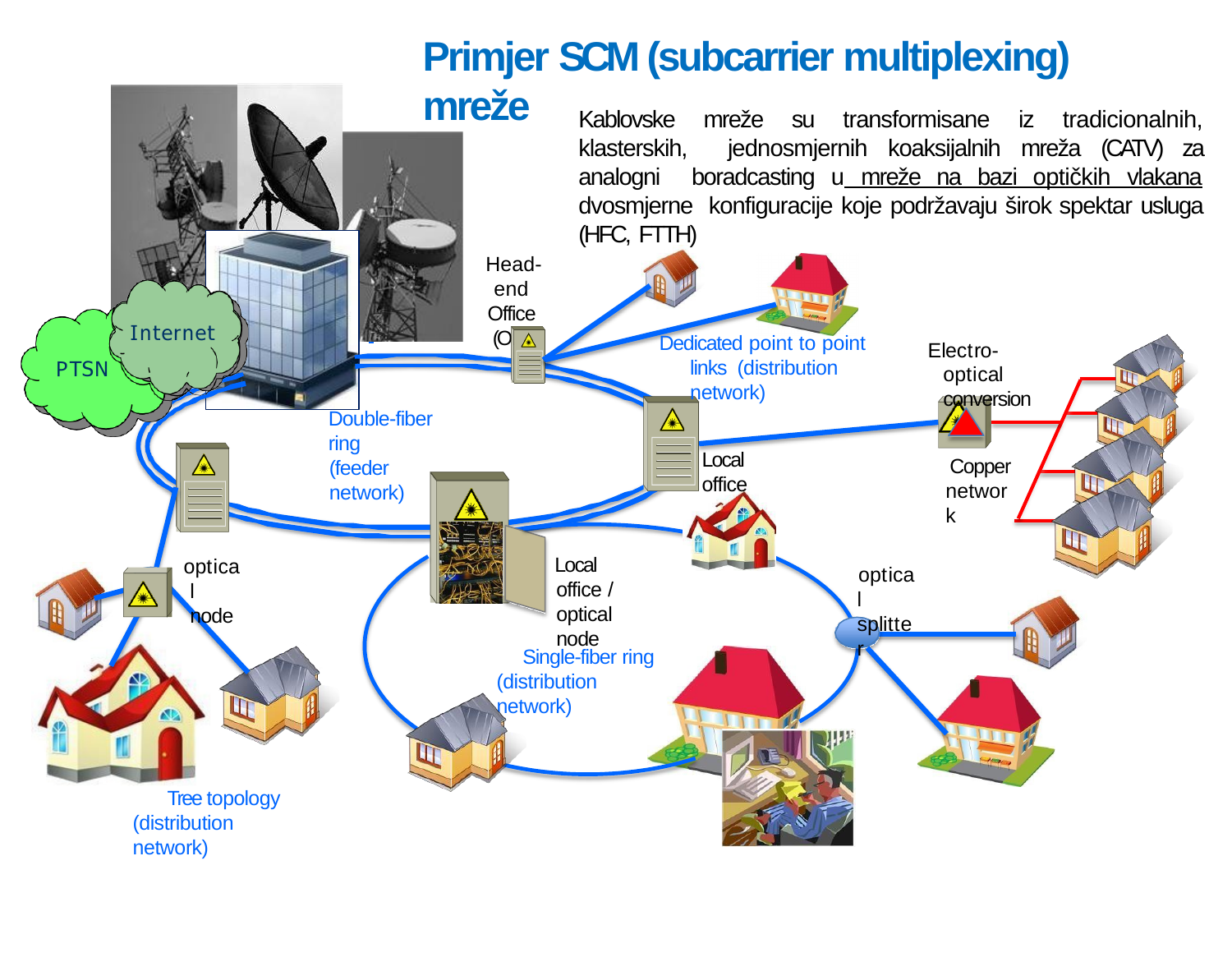

# Primjer SCM (subcarrier multiplexing) mreže

Kablovske mreže su transformisane iz tradicionalnih, klasterskih,  jednosmjernih koaksijalnih mreža (CATV) za analogni  boradcasting u mreže na bazi optičkih vlakana dvosmjerne  konfiguracije koje podržavaju širok spektar usluga (HFC, FTTH)
Head-end  Office  (OLT)

Cabecera
Regional

Internet

Dedicated point to point links  (distribution network)
Electro-optical  conversion
PTSN
Double-fiber ring
(feeder network)

Local office
Copper  network

Local office /  optical node
optical  node
optical  splitter

Single-fiber ring  (distribution network)

Tree topology  (distribution network)